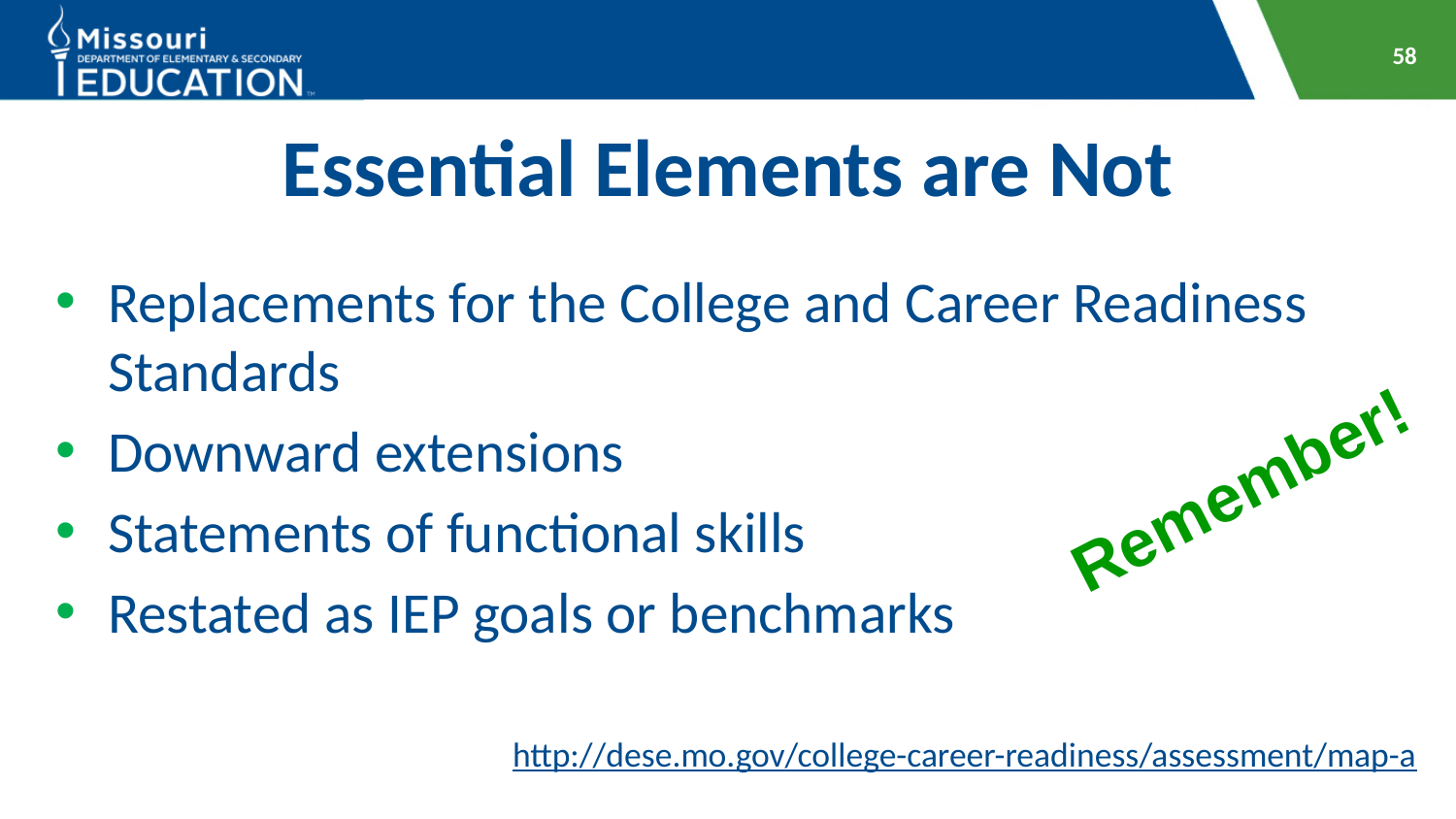

58
# Essential Elements are Not
Replacements for the College and Career Readiness Standards
Downward extensions
Statements of functional skills
Restated as IEP goals or benchmarks

http://dese.mo.gov/college-career-readiness/assessment/map-a
Remember!